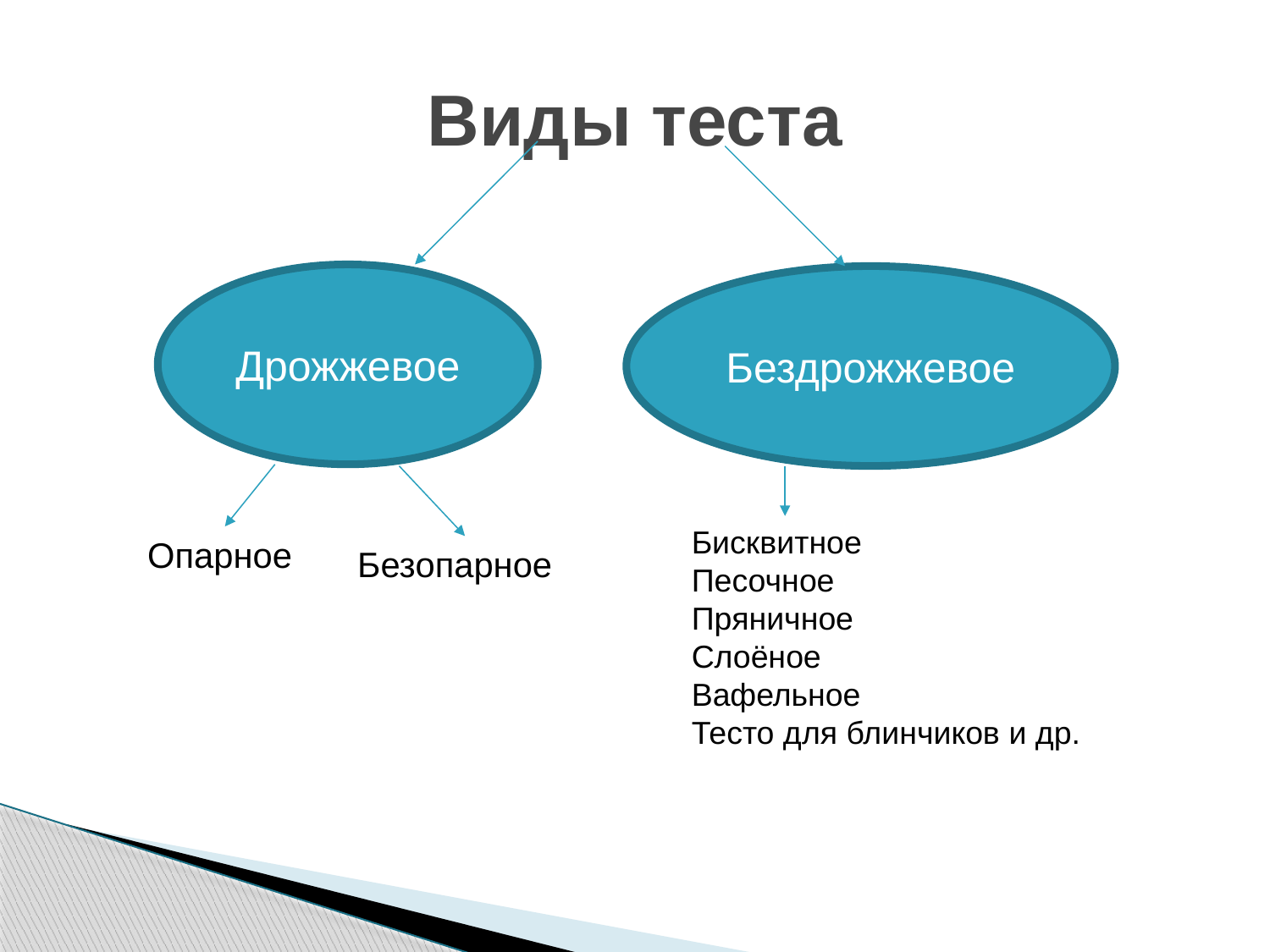

# Виды теста

Дрожжевое
Бездрожжевое
Бисквитное
Песочное
Пряничное
Слоёное
Вафельное
Тесто для блинчиков и др.

Опарное
Безопарное